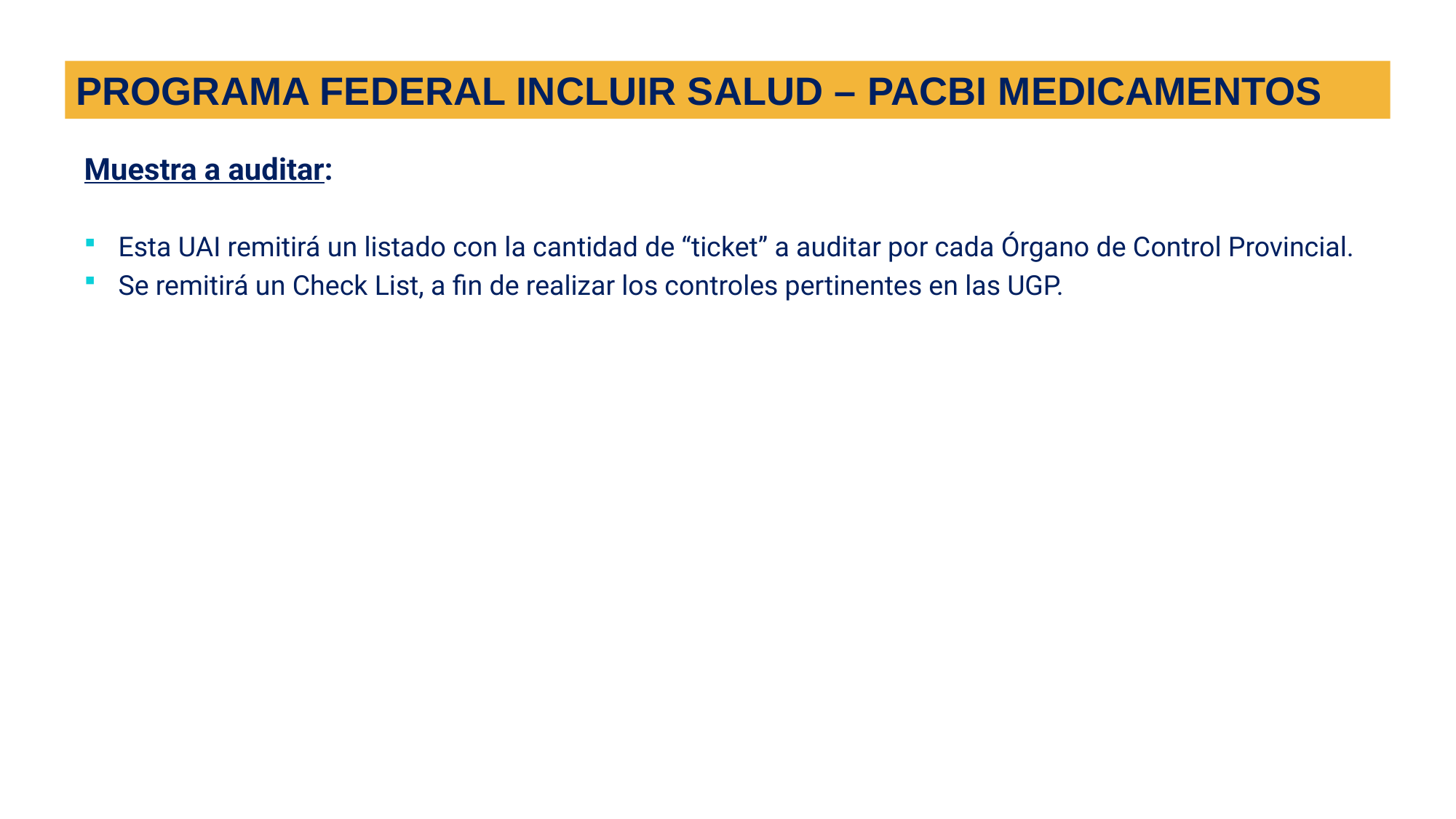

PROGRAMA FEDERAL INCLUIR SALUD – PACBI MEDICAMENTOS
Muestra a auditar:

Esta UAI remitirá un listado con la cantidad de “ticket” a auditar por cada Órgano de Control Provincial.
Se remitirá un Check List, a fin de realizar los controles pertinentes en las UGP.